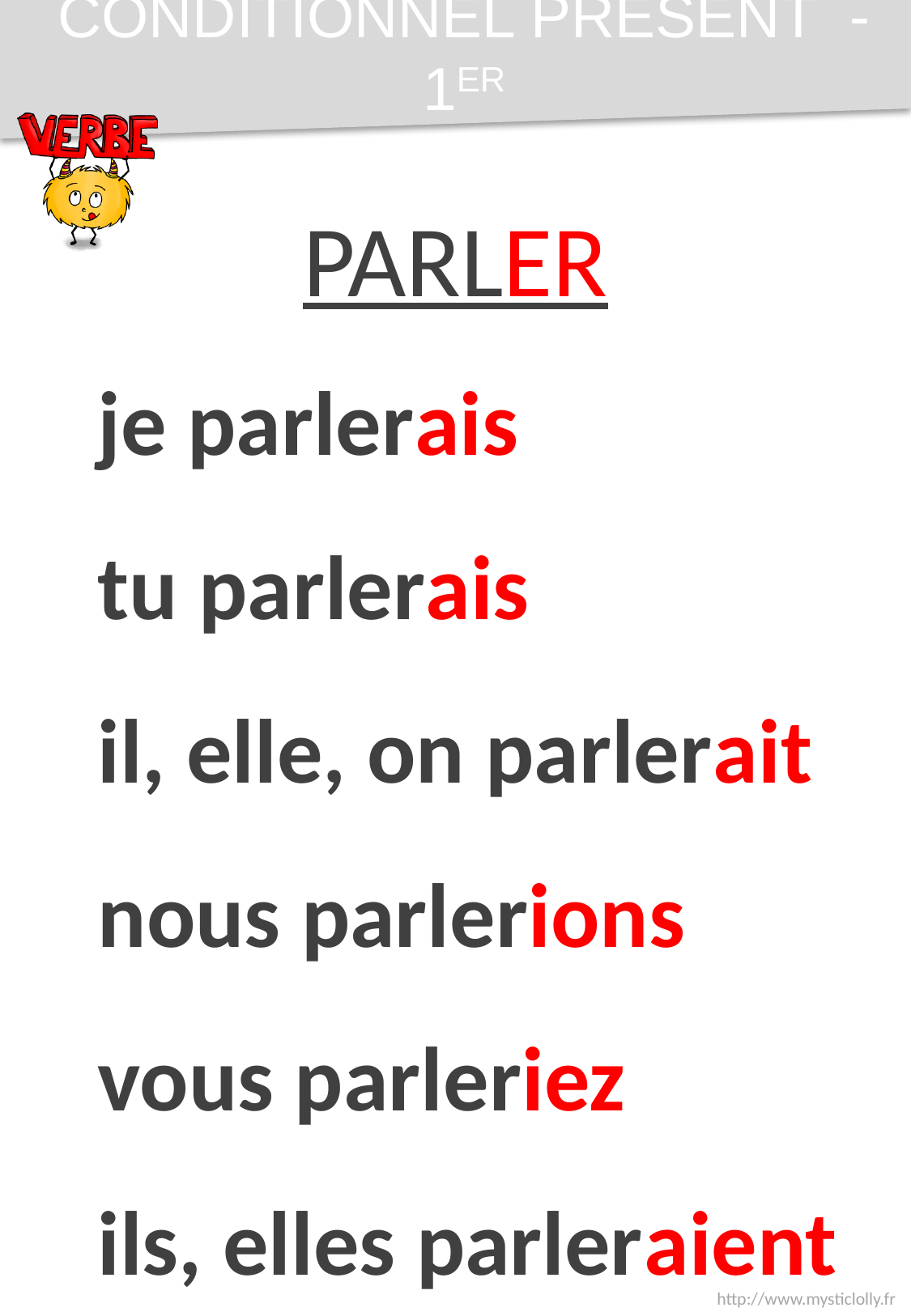

CONDITIONNEL PRÉSENT  - 1ER
PARLER
je parlerais
tu parlerais
il, elle, on parlerait
nous parlerions
vous parleriez
ils, elles parleraient